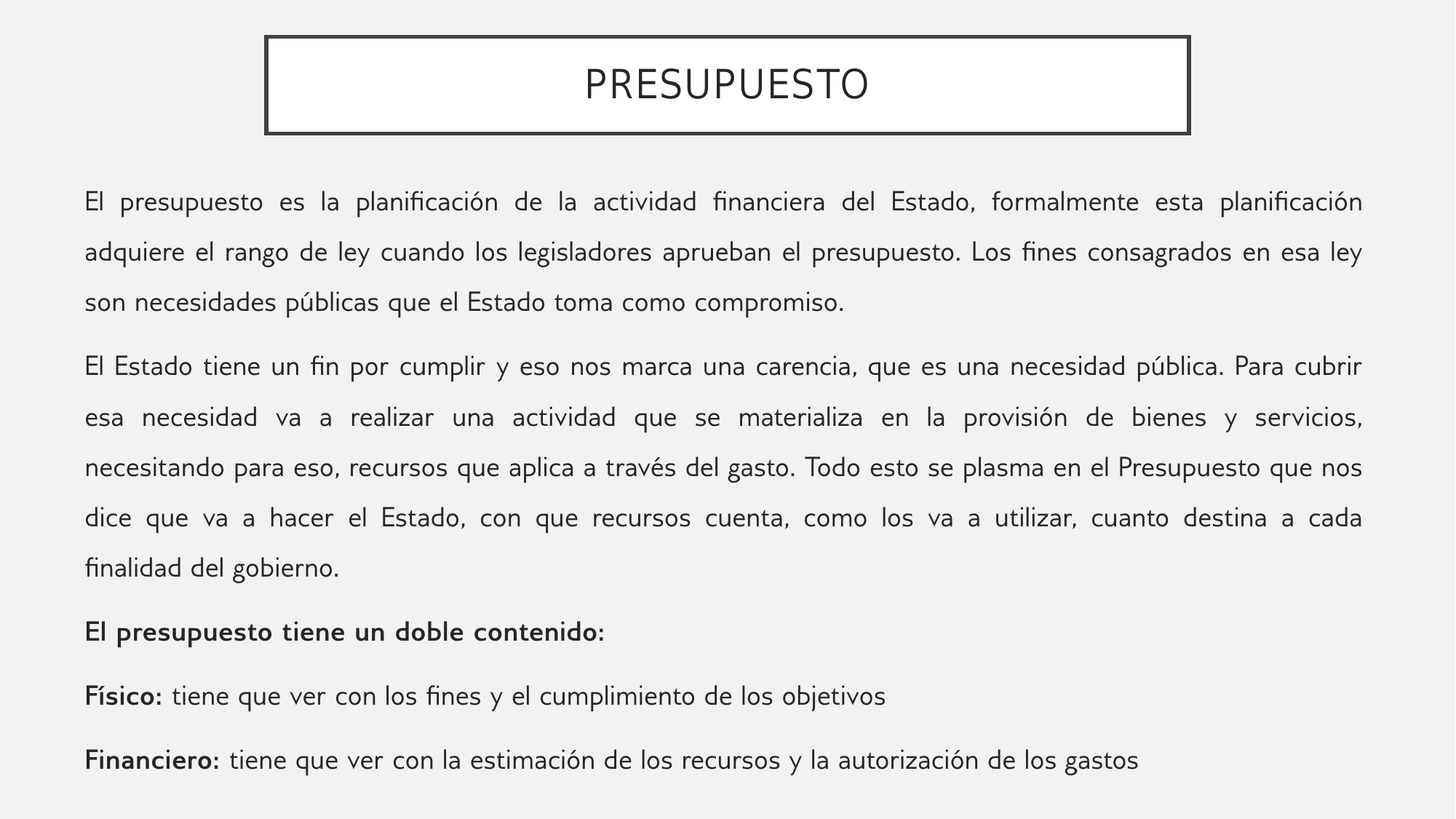

# Presupuesto
El presupuesto es la planificación de la actividad financiera del Estado, formalmente esta planificación adquiere el rango de ley cuando los legisladores aprueban el presupuesto. Los fines consagrados en esa ley son necesidades públicas que el Estado toma como compromiso.
El Estado tiene un fin por cumplir y eso nos marca una carencia, que es una necesidad pública. Para cubrir esa necesidad va a realizar una actividad que se materializa en la provisión de bienes y servicios, necesitando para eso, recursos que aplica a través del gasto. Todo esto se plasma en el Presupuesto que nos dice que va a hacer el Estado, con que recursos cuenta, como los va a utilizar, cuanto destina a cada finalidad del gobierno.
El presupuesto tiene un doble contenido:
Físico: tiene que ver con los fines y el cumplimiento de los objetivos
Financiero: tiene que ver con la estimación de los recursos y la autorización de los gastos